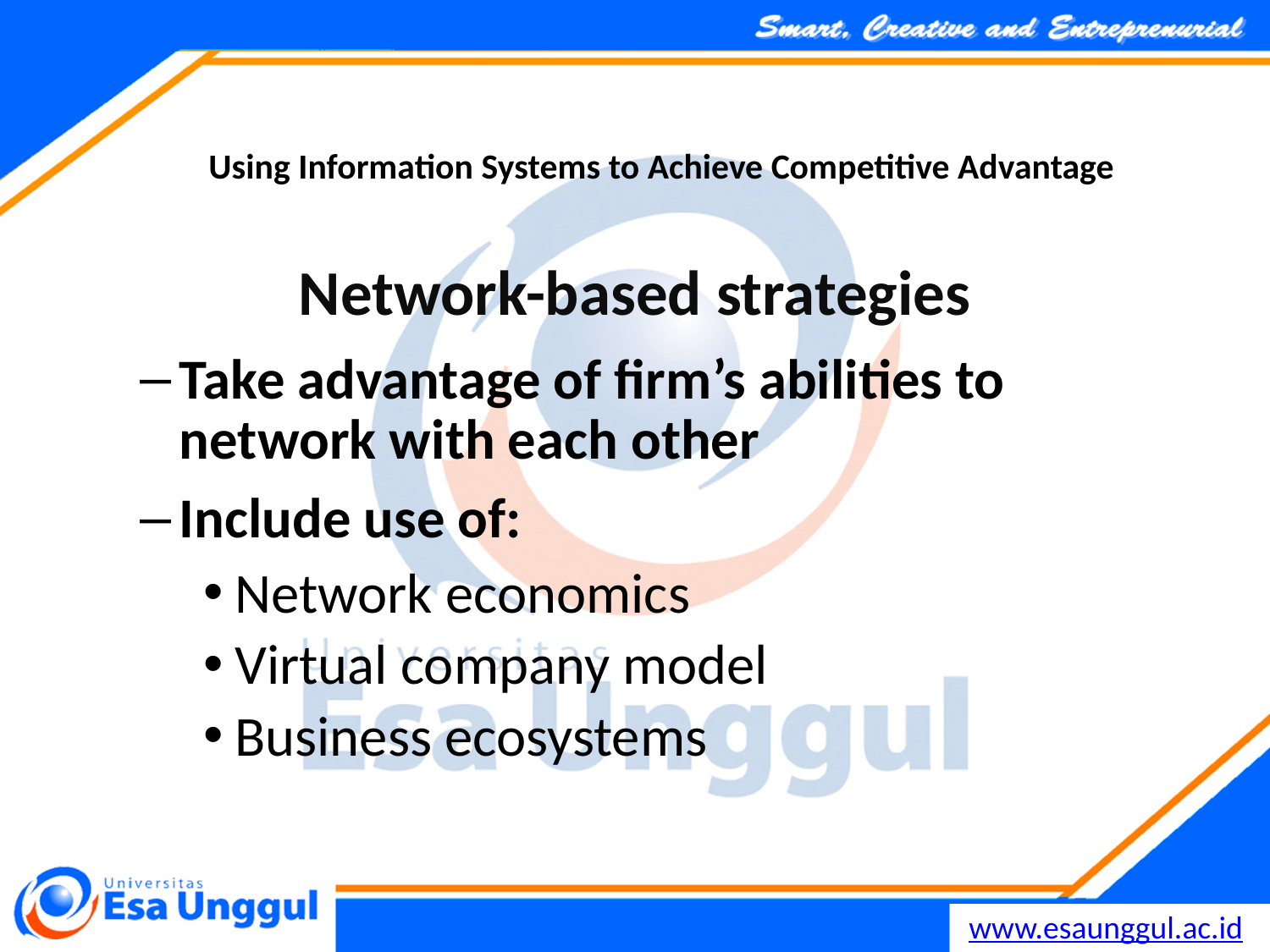

Using Information Systems to Achieve Competitive Advantage
Network-based strategies
Take advantage of firm’s abilities to network with each other
Include use of:
Network economics
Virtual company model
Business ecosystems